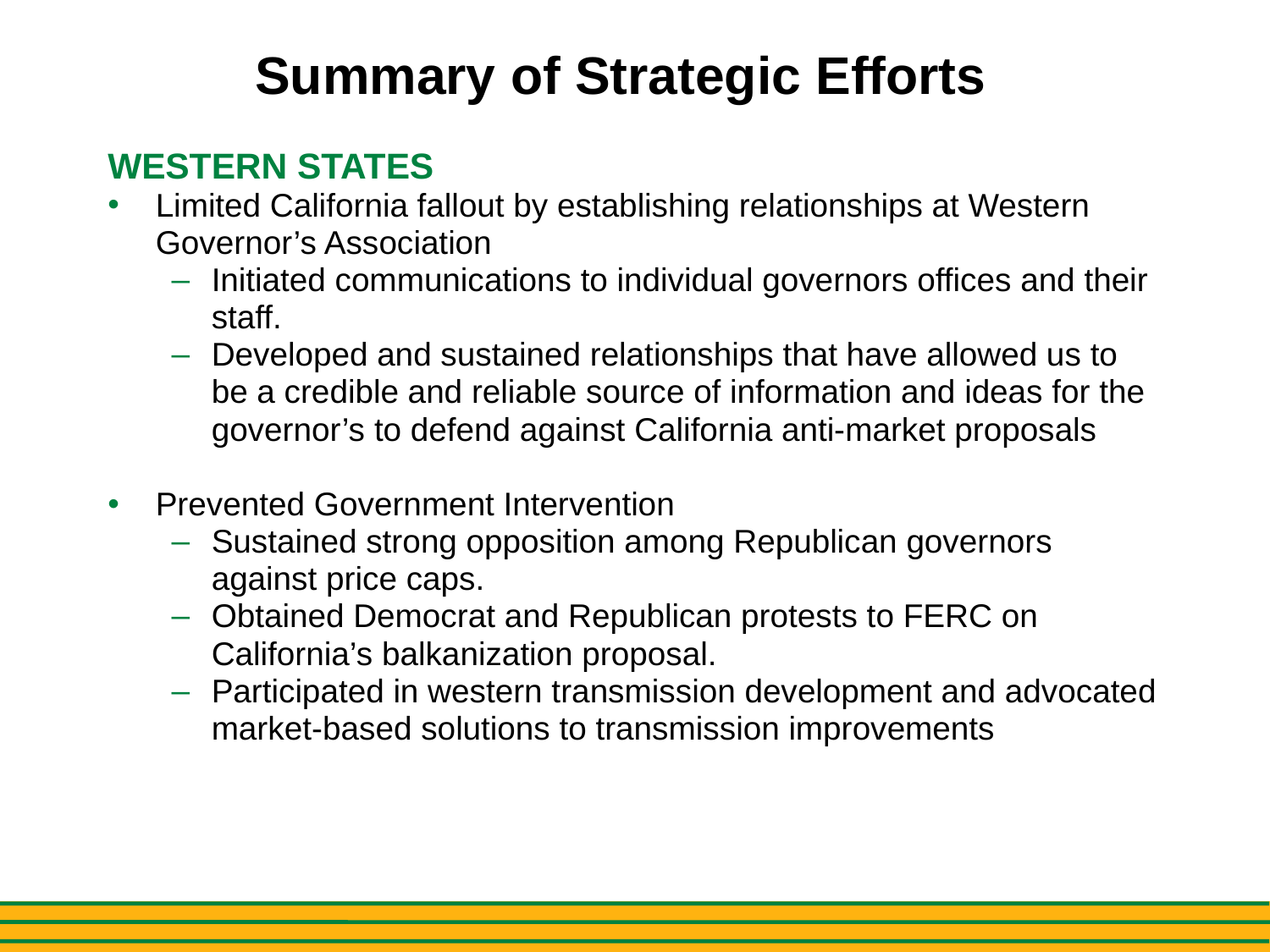

# Summary of Strategic Efforts
WESTERN STATES
Limited California fallout by establishing relationships at Western Governor’s Association
Initiated communications to individual governors offices and their staff.
Developed and sustained relationships that have allowed us to be a credible and reliable source of information and ideas for the governor’s to defend against California anti-market proposals

Prevented Government Intervention
Sustained strong opposition among Republican governors against price caps.
Obtained Democrat and Republican protests to FERC on California’s balkanization proposal.
Participated in western transmission development and advocated market-based solutions to transmission improvements